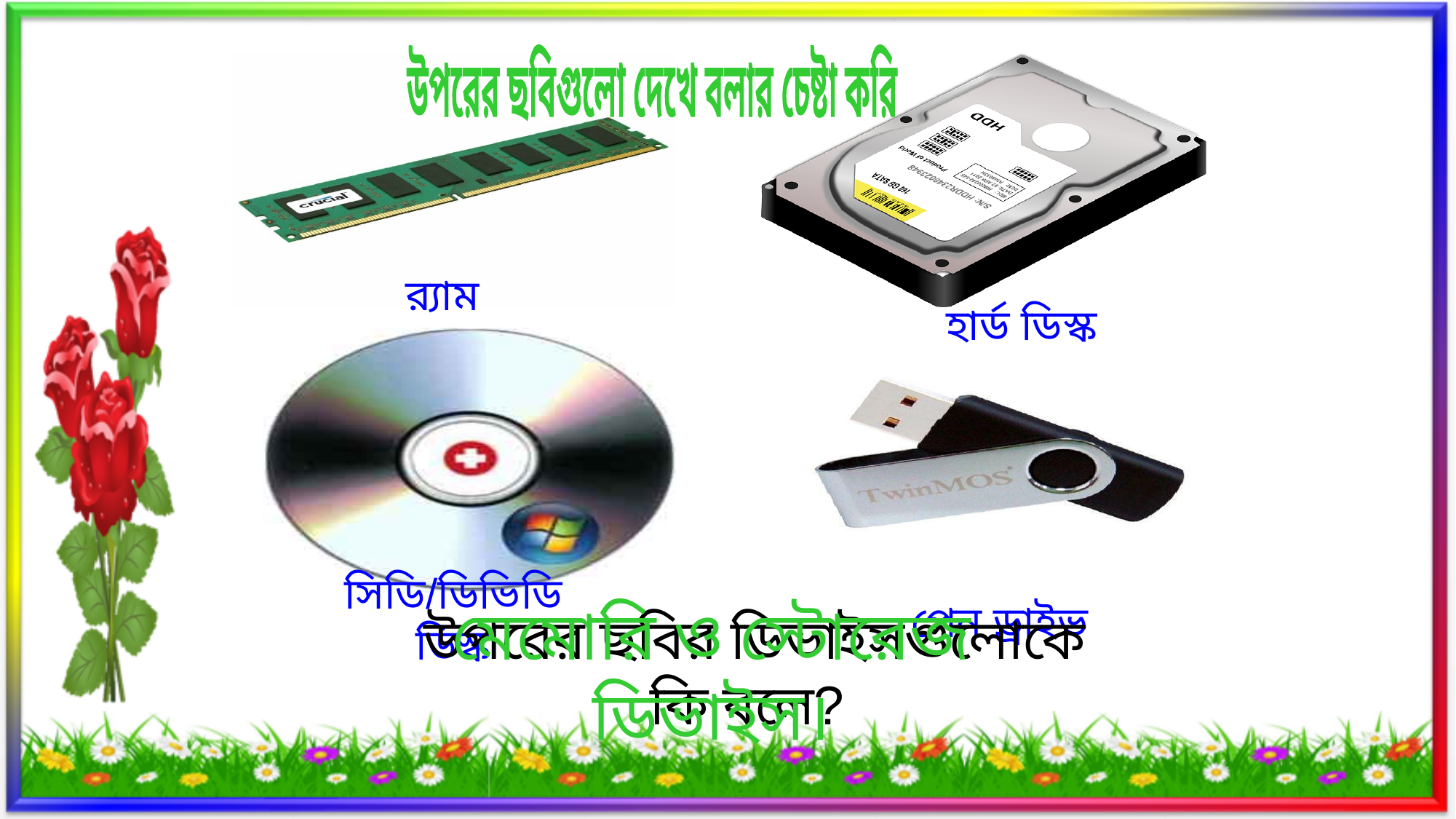

উপরের ছবিগুলো দেখে বলার চেষ্টা করি

র‌্যাম
হার্ড ডিস্ক

সিডি/ডিভিডি ডিস্ক
পেন ড্রাইভ
উপরের ছবির ডিভাইসগুলোকে কি বলে?
মেমোরি ও স্টোরেজ ডিভাইস।